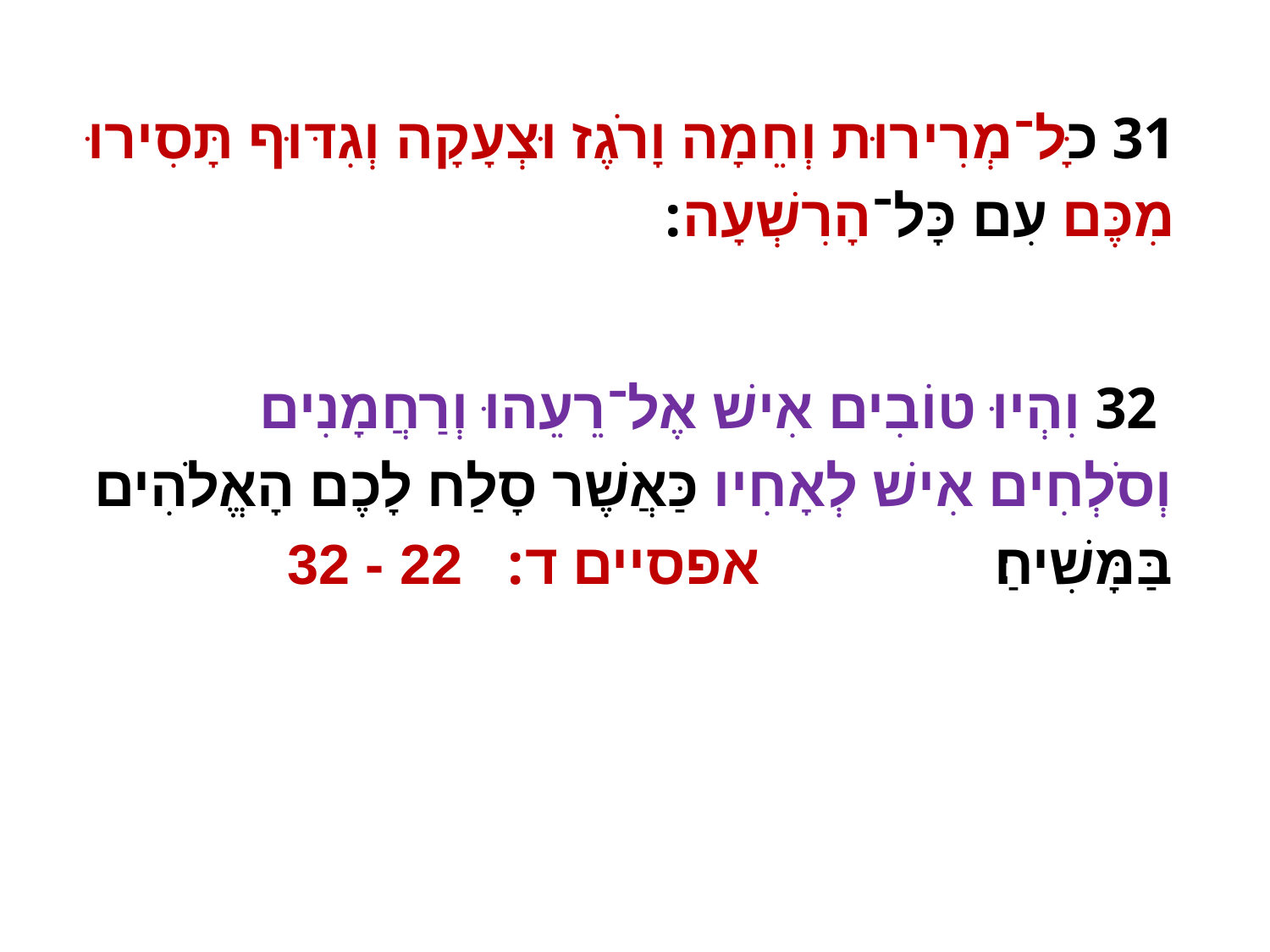

31 כָּל־מְרִירוּת וְחֵמָה וָרֹגֶז וּצְעָקָה וְגִדּוּף תָּסִירוּ מִכֶּם עִם כָּל־הָרִשְׁעָה:
 32 וִהְיוּ טוֹבִים אִישׁ אֶל־רֵעֵהוּ וְרַחֲמָנִים וְסֹלְחִים אִישׁ לְאָחִיו כַּאֲשֶׁר סָלַח לָכֶם הָאֱלֹהִים בַּמָּשִׁיחַ׃                אפסיים ד:   22 - 32